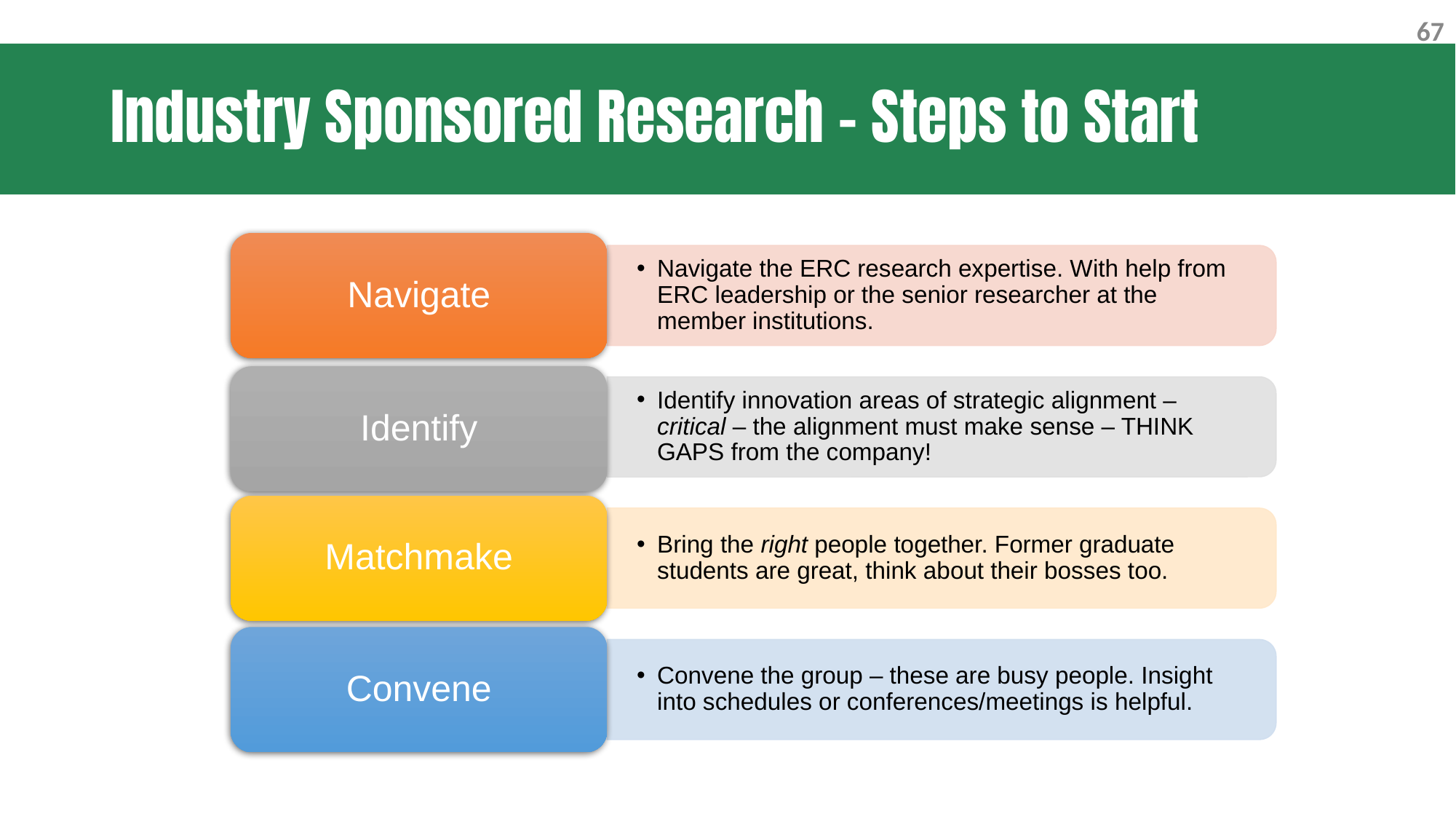

# Industry Sponsored Research – Steps to Start

Navigate
Navigate the ERC research expertise. With help from ERC leadership or the senior researcher at the member institutions.

Identify
Identify innovation areas of strategic alignment – critical – the alignment must make sense – THINK GAPS from the company!

Matchmake
Bring the right people together. Former graduate students are great, think about their bosses too.

Convene
Convene the group – these are busy people. Insight into schedules or conferences/meetings is helpful.